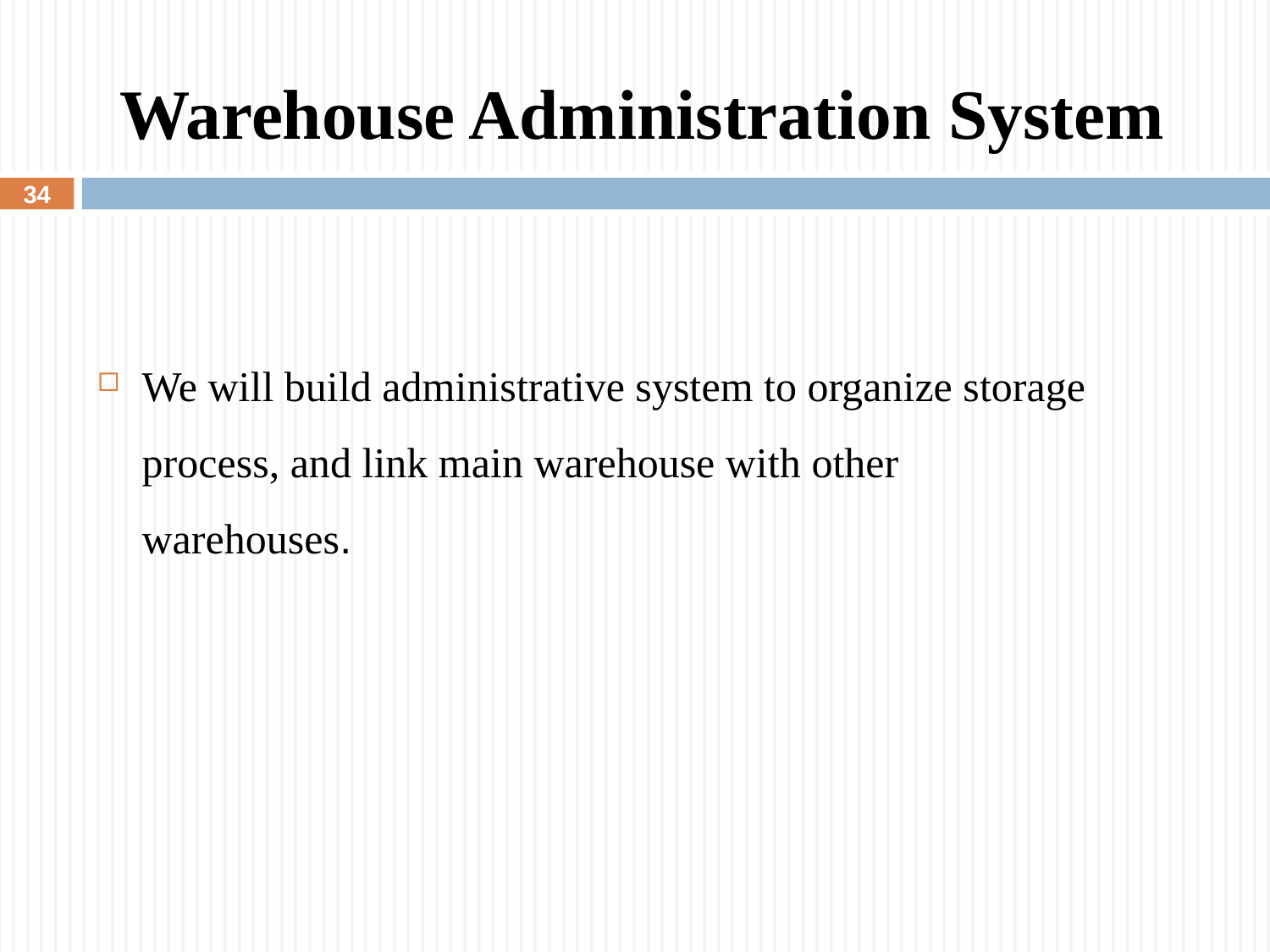

# Warehouse Administration System
34
We will build administrative system to organize storage process, and link main warehouse with other                        warehouses.